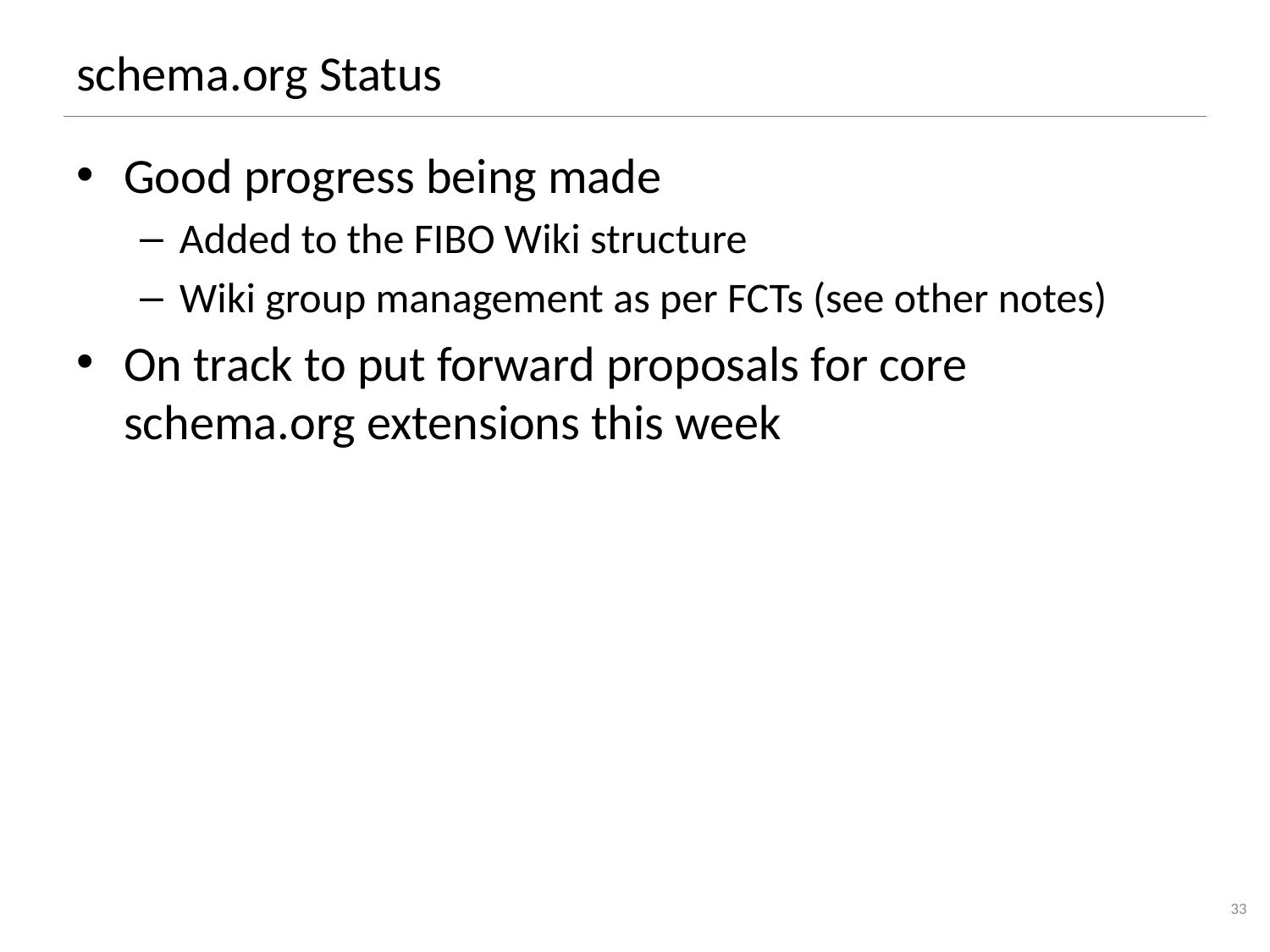

# schema.org Status
Good progress being made
Added to the FIBO Wiki structure
Wiki group management as per FCTs (see other notes)
On track to put forward proposals for core schema.org extensions this week
33